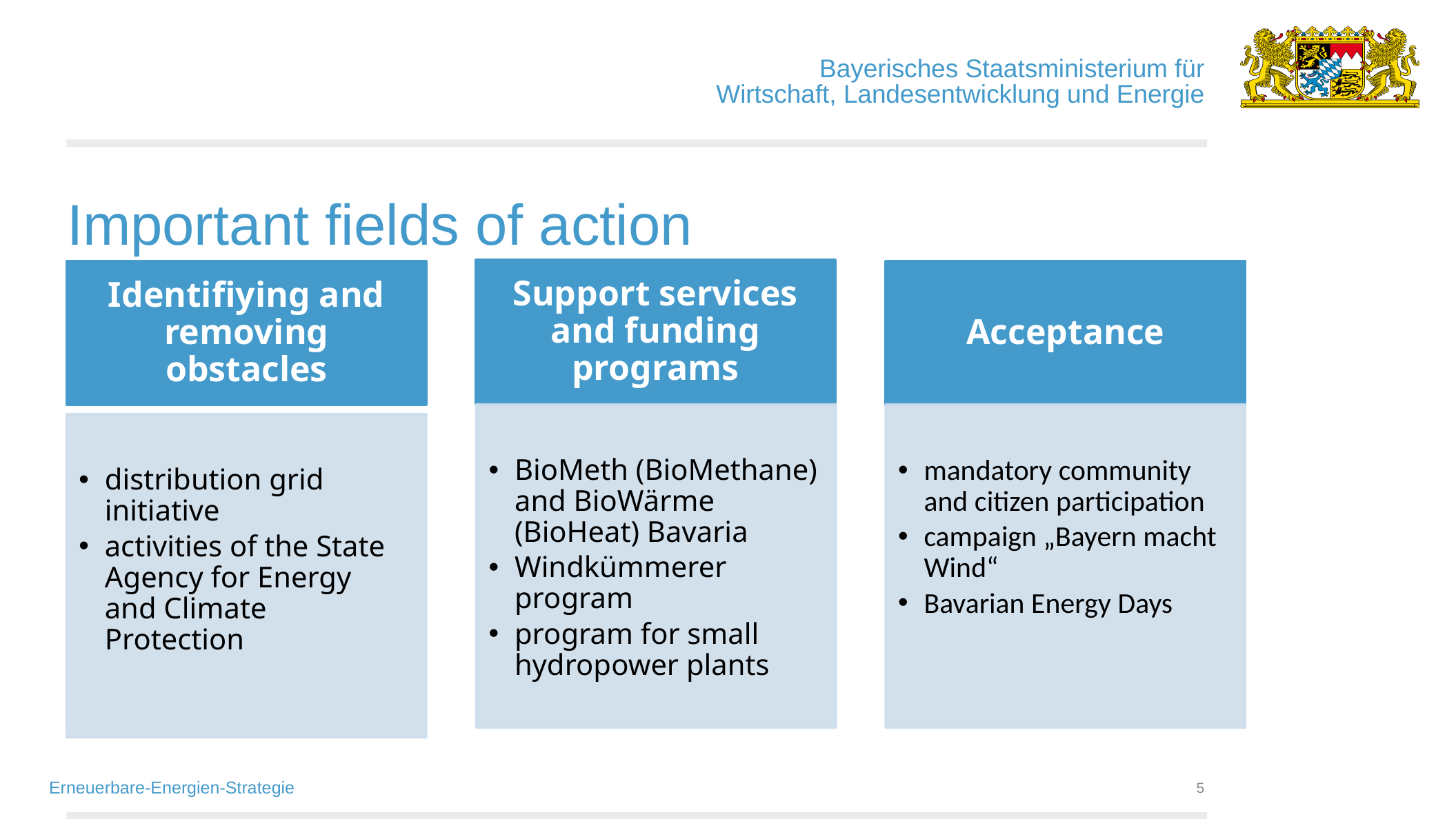

Identifiying and removing obstacles

distribution grid initiative
activities of the State Agency for Energy and Climate Protection
Support services and funding programs

BioMeth (BioMethane) and BioWärme (BioHeat) Bavaria
Windkümmerer program
program for small hydropower plants
Acceptance

mandatory community and citizen participation
campaign „Bayern macht Wind“
Bavarian Energy Days
# Important fields of action
5